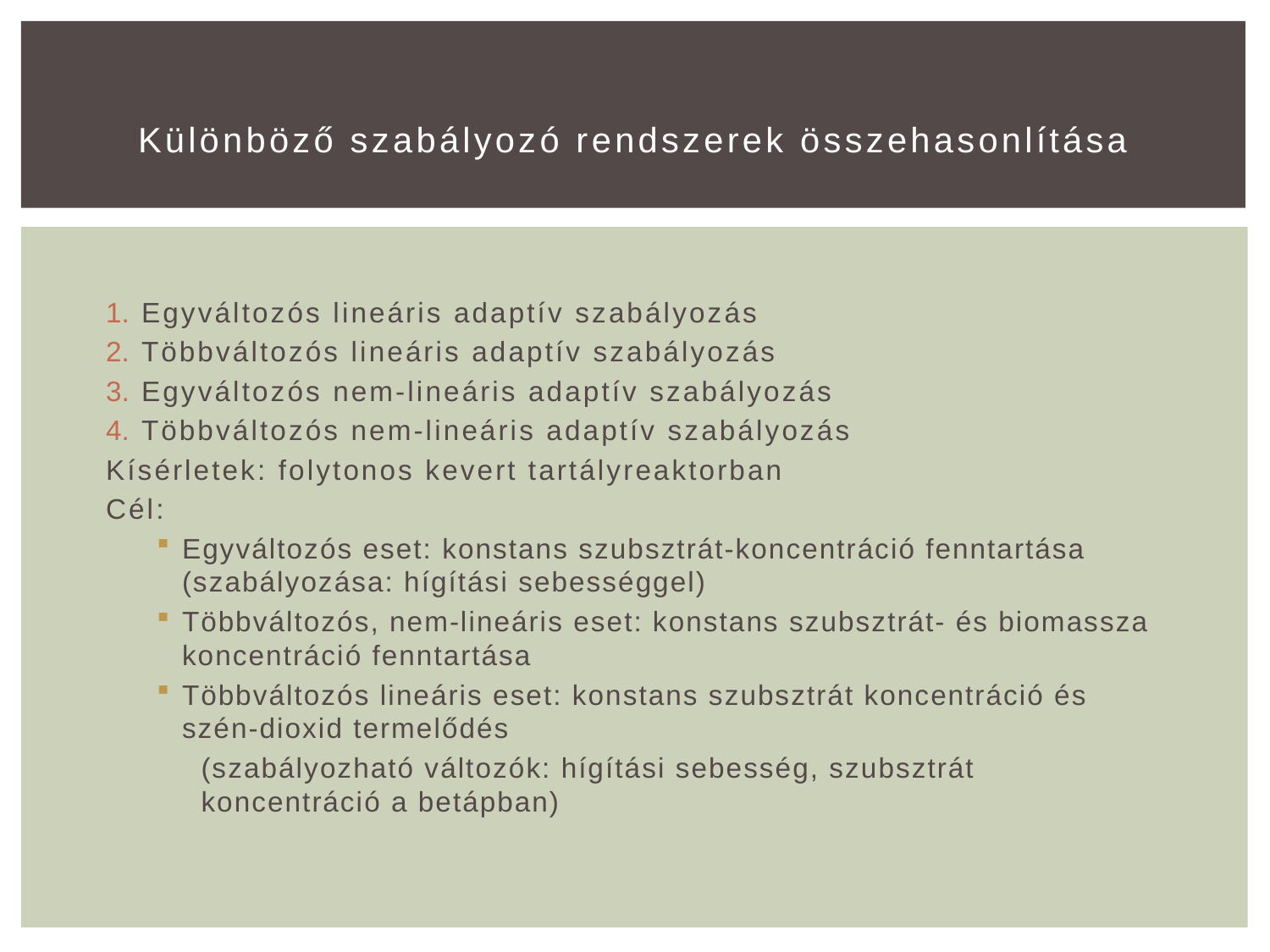

# Különböző szabályozó rendszerek összehasonlítása
Egyváltozós lineáris adaptív szabályozás
Többváltozós lineáris adaptív szabályozás
Egyváltozós nem-lineáris adaptív szabályozás
Többváltozós nem-lineáris adaptív szabályozás
Kísérletek: folytonos kevert tartályreaktorban
Cél:
Egyváltozós eset: konstans szubsztrát-koncentráció fenntartása (szabályozása: hígítási sebességgel)
Többváltozós, nem-lineáris eset: konstans szubsztrát- és biomassza koncentráció fenntartása
Többváltozós lineáris eset: konstans szubsztrát koncentráció és szén-dioxid termelődés
(szabályozható változók: hígítási sebesség, szubsztrát koncentráció a betápban)